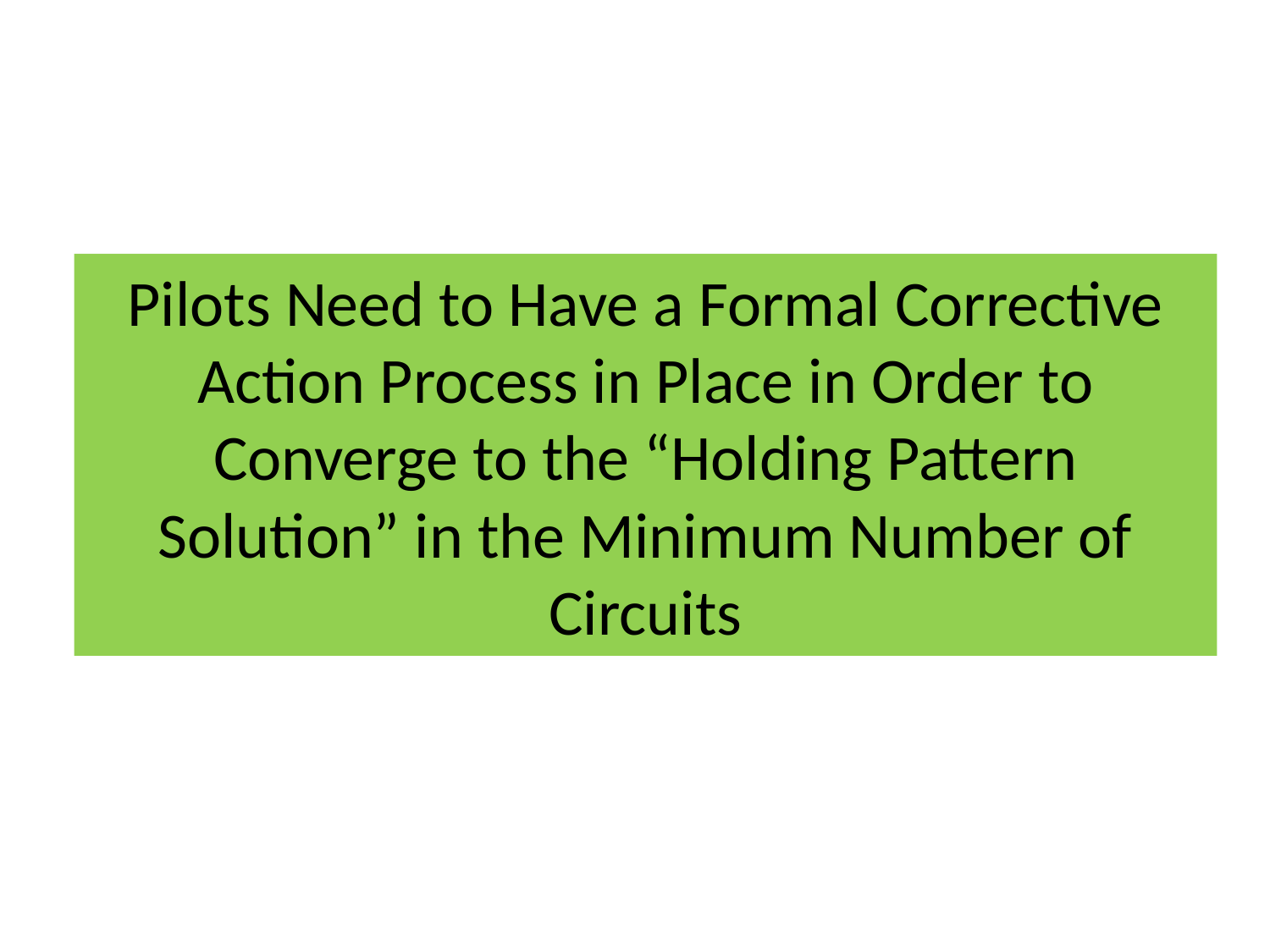

# Pilots Need to Have a Formal Corrective Action Process in Place in Order to Converge to the “Holding Pattern Solution” in the Minimum Number of Circuits